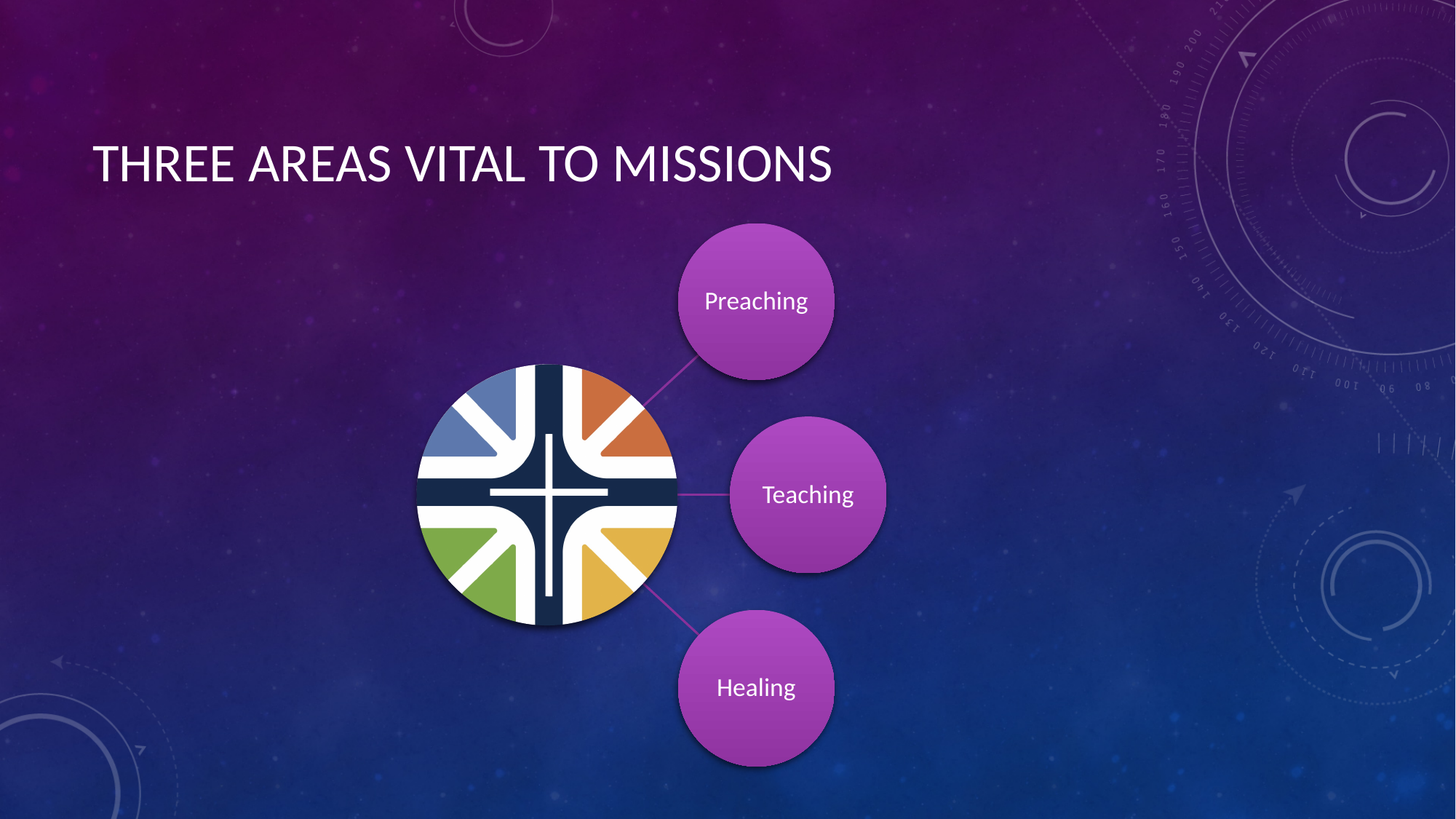

# Three areas vital to missions
Preaching
Teaching
Healing